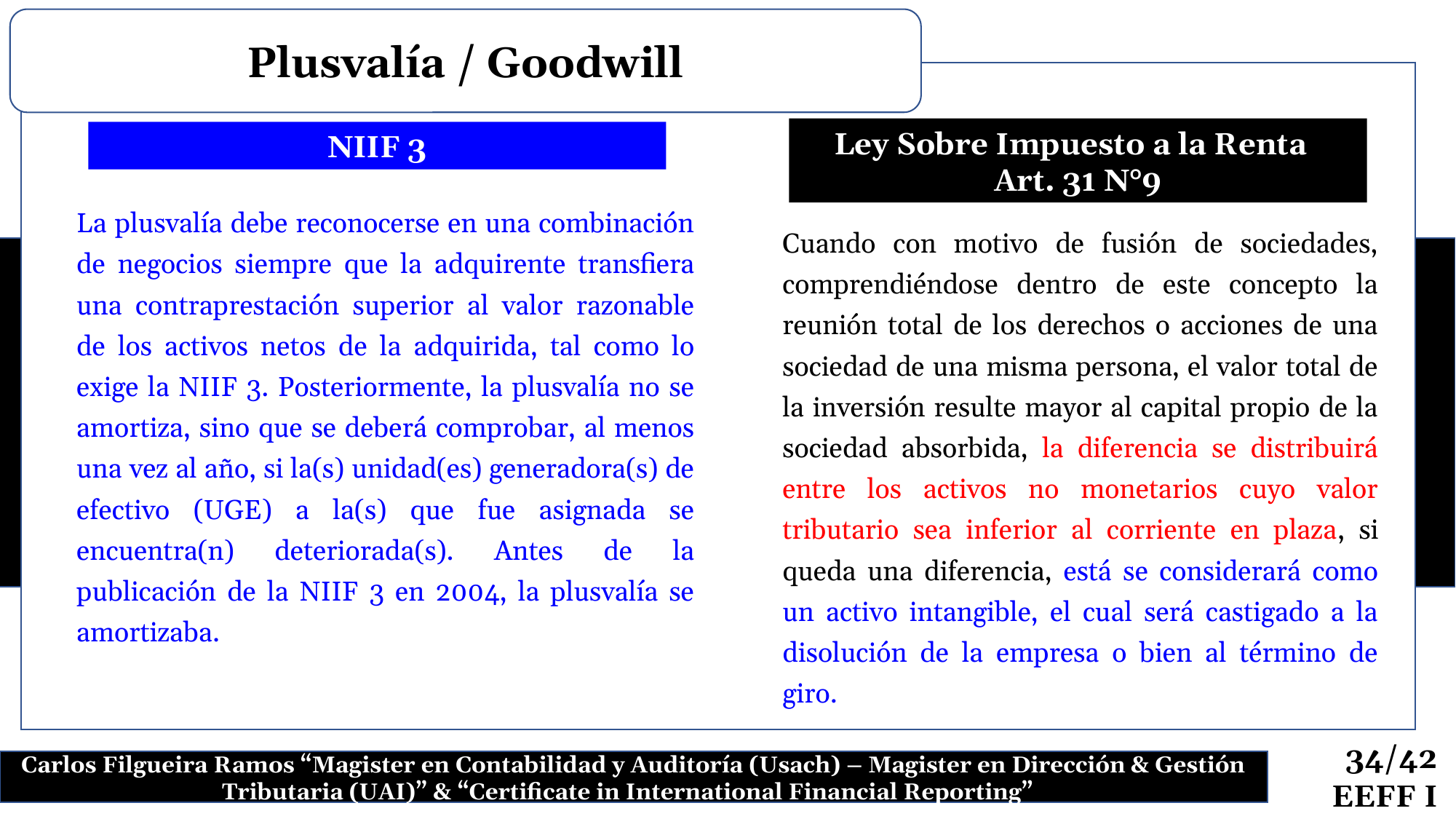

Plusvalía / Goodwill

Ley Sobre Impuesto a la Renta   Art. 31 N°9
NIIF 3
La plusvalía debe reconocerse en una combinación de negocios siempre que la adquirente transfiera una contraprestación superior al valor razonable de los activos netos de la adquirida, tal como lo exige la NIIF 3. Posteriormente, la plusvalía no se amortiza, sino que se deberá comprobar, al menos una vez al año, si la(s) unidad(es) generadora(s) de efectivo (UGE) a la(s) que fue asignada se encuentra(n) deteriorada(s). Antes de la publicación de la NIIF 3 en 2004, la plusvalía se amortizaba.
Cuando con motivo de fusión de sociedades, comprendiéndose dentro de este concepto la reunión total de los derechos o acciones de una sociedad de una misma persona, el valor total de la inversión resulte mayor al capital propio de la sociedad absorbida, la diferencia se distribuirá entre los activos no monetarios cuyo valor tributario sea inferior al corriente en plaza, si queda una diferencia, está se considerará como un activo intangible, el cual será castigado a la disolución de la empresa o bien al término de giro.

Carlos Filgueira Ramos “Magister en Contabilidad y Auditoría (Usach) – Magister en Dirección & Gestión Tributaria (UAI)” & “Certificate in International Financial Reporting”
34/42
EEFF I